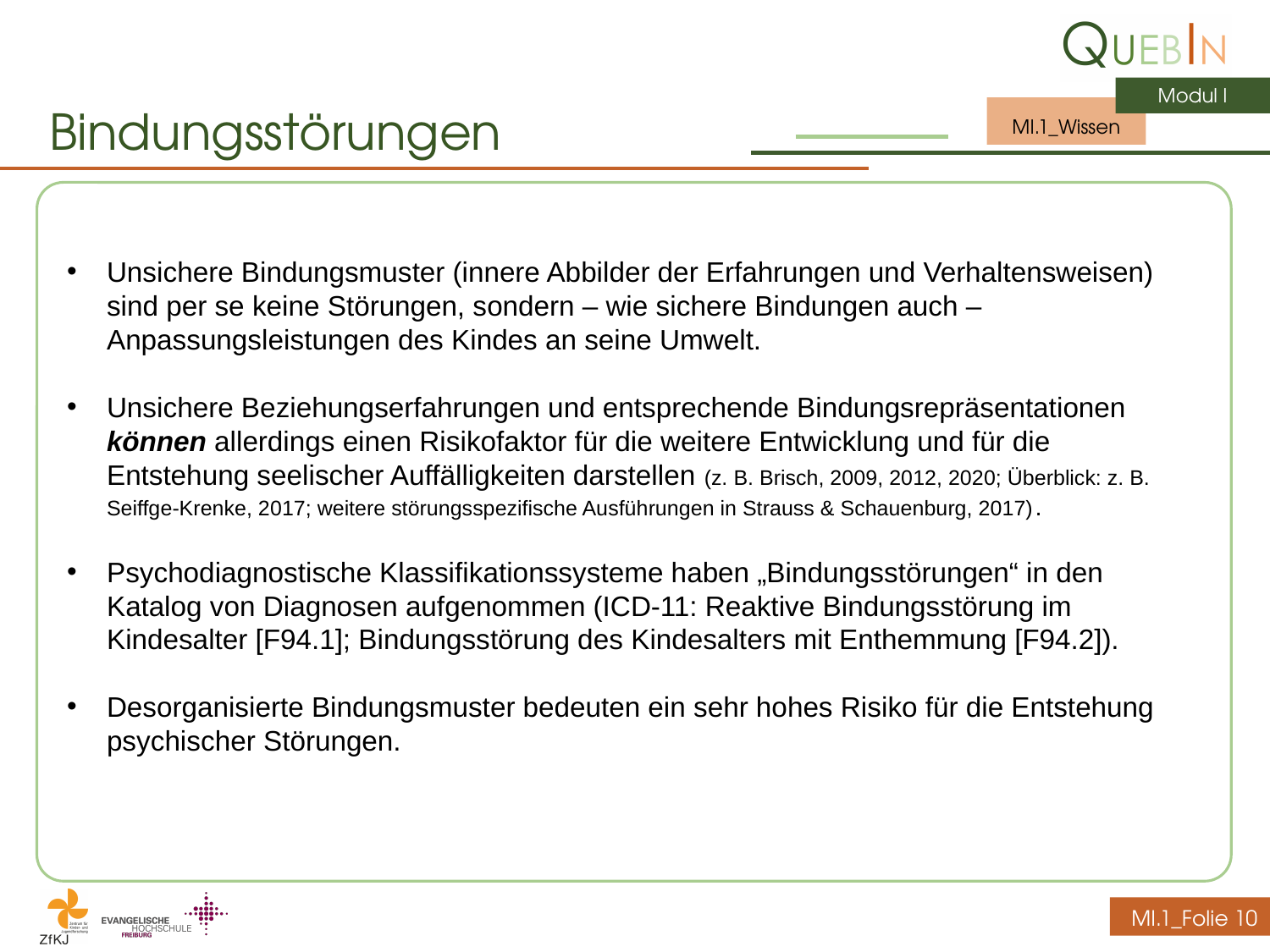

# Bindungsstörungen
Unsichere Bindungsmuster (innere Abbilder der Erfahrungen und Verhaltensweisen) sind per se keine Störungen, sondern – wie sichere Bindungen auch – Anpassungsleistungen des Kindes an seine Umwelt.

Unsichere Beziehungserfahrungen und entsprechende Bindungsrepräsentationen können allerdings einen Risikofaktor für die weitere Entwicklung und für die Entstehung seelischer Auffälligkeiten darstellen (z. B. Brisch, 2009, 2012, 2020; Überblick: z. B. Seiffge-Krenke, 2017; weitere störungsspezifische Ausführungen in Strauss & Schauenburg, 2017).

Psychodiagnostische Klassifikationssysteme haben „Bindungsstörungen“ in den Katalog von Diagnosen aufgenommen (ICD-11: Reaktive Bindungsstörung im Kindesalter [F94.1]; Bindungsstörung des Kindesalters mit Enthemmung [F94.2]).

Desorganisierte Bindungsmuster bedeuten ein sehr hohes Risiko für die Entstehung psychischer Störungen.

MI.1_Folie 10